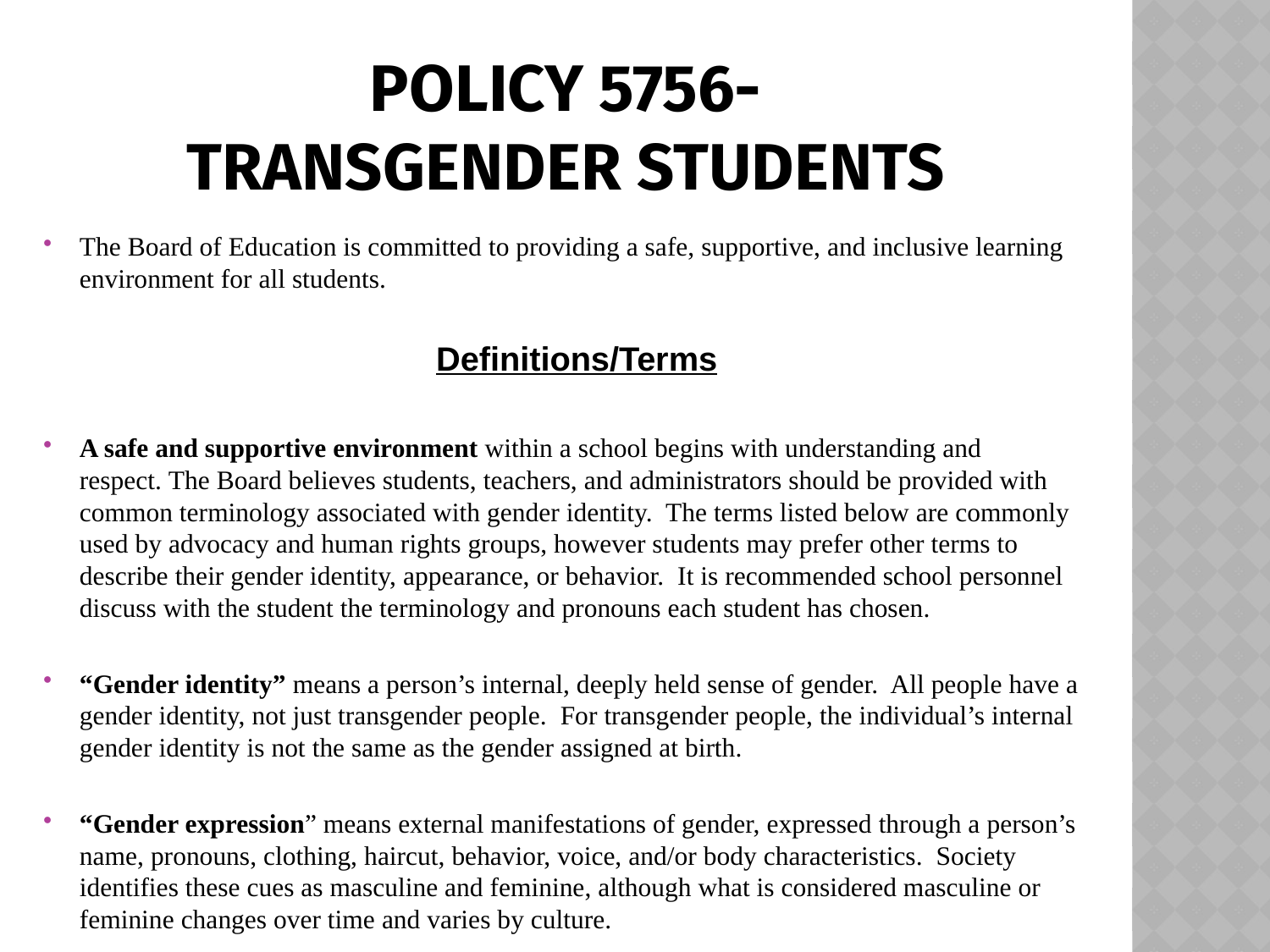

# Policy 5756- Transgender Students
The Board of Education is committed to providing a safe, supportive, and inclusive learning environment for all students.

Definitions/Terms

A safe and supportive environment within a school begins with understanding and respect. The Board believes students, teachers, and administrators should be provided with common terminology associated with gender identity.  The terms listed below are commonly used by advocacy and human rights groups, however students may prefer other terms to describe their gender identity, appearance, or behavior.  It is recommended school personnel discuss with the student the terminology and pronouns each student has chosen.

“Gender identity” means a person’s internal, deeply held sense of gender.  All people have a gender identity, not just transgender people.  For transgender people, the individual’s internal gender identity is not the same as the gender assigned at birth.

“Gender expression” means external manifestations of gender, expressed through a person’s name, pronouns, clothing, haircut, behavior, voice, and/or body characteristics.  Society identifies these cues as masculine and feminine, although what is considered masculine or feminine changes over time and varies by culture.